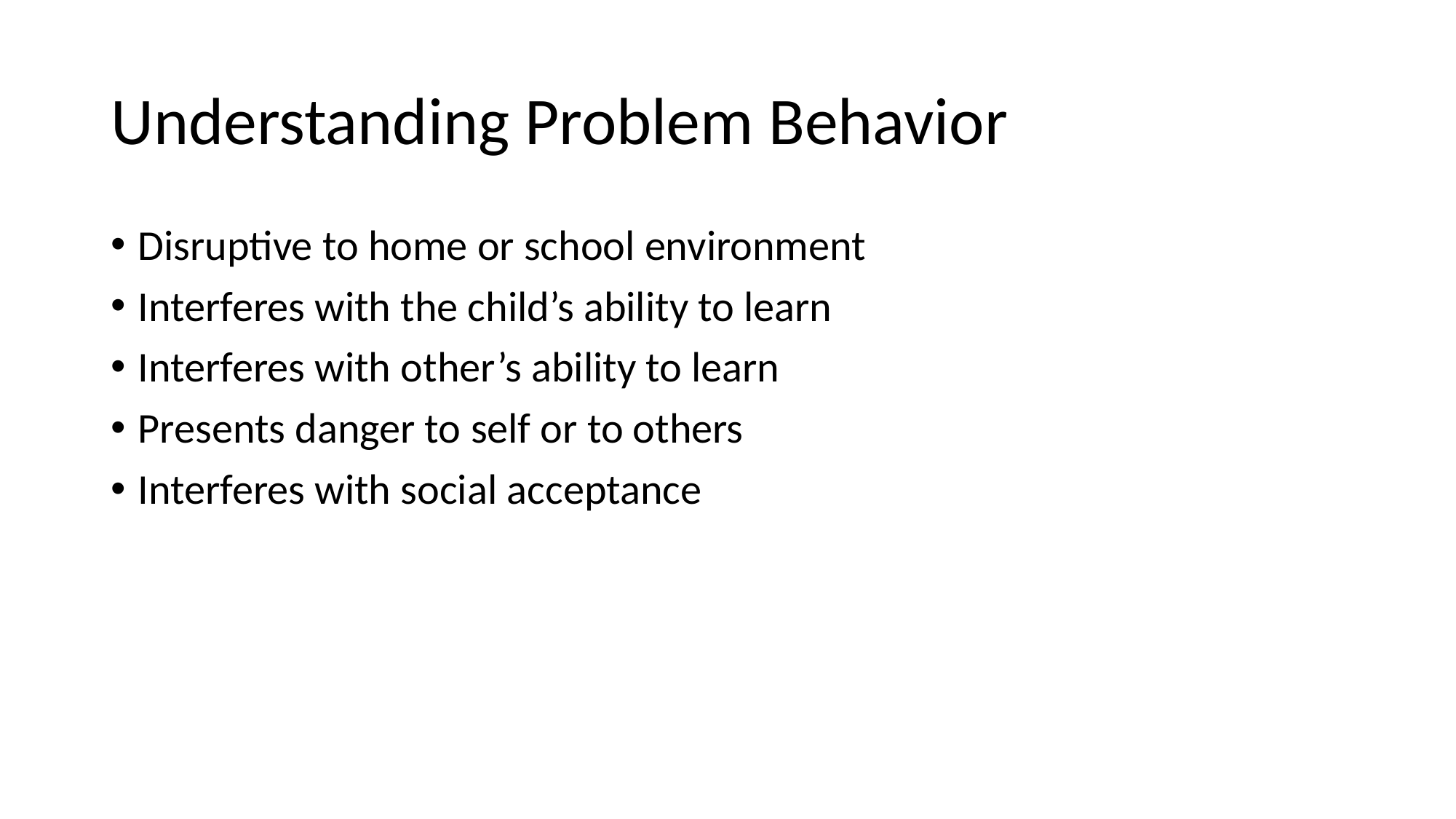

# Understanding Problem Behavior
Disruptive to home or school environment
Interferes with the child’s ability to learn
Interferes with other’s ability to learn
Presents danger to self or to others
Interferes with social acceptance